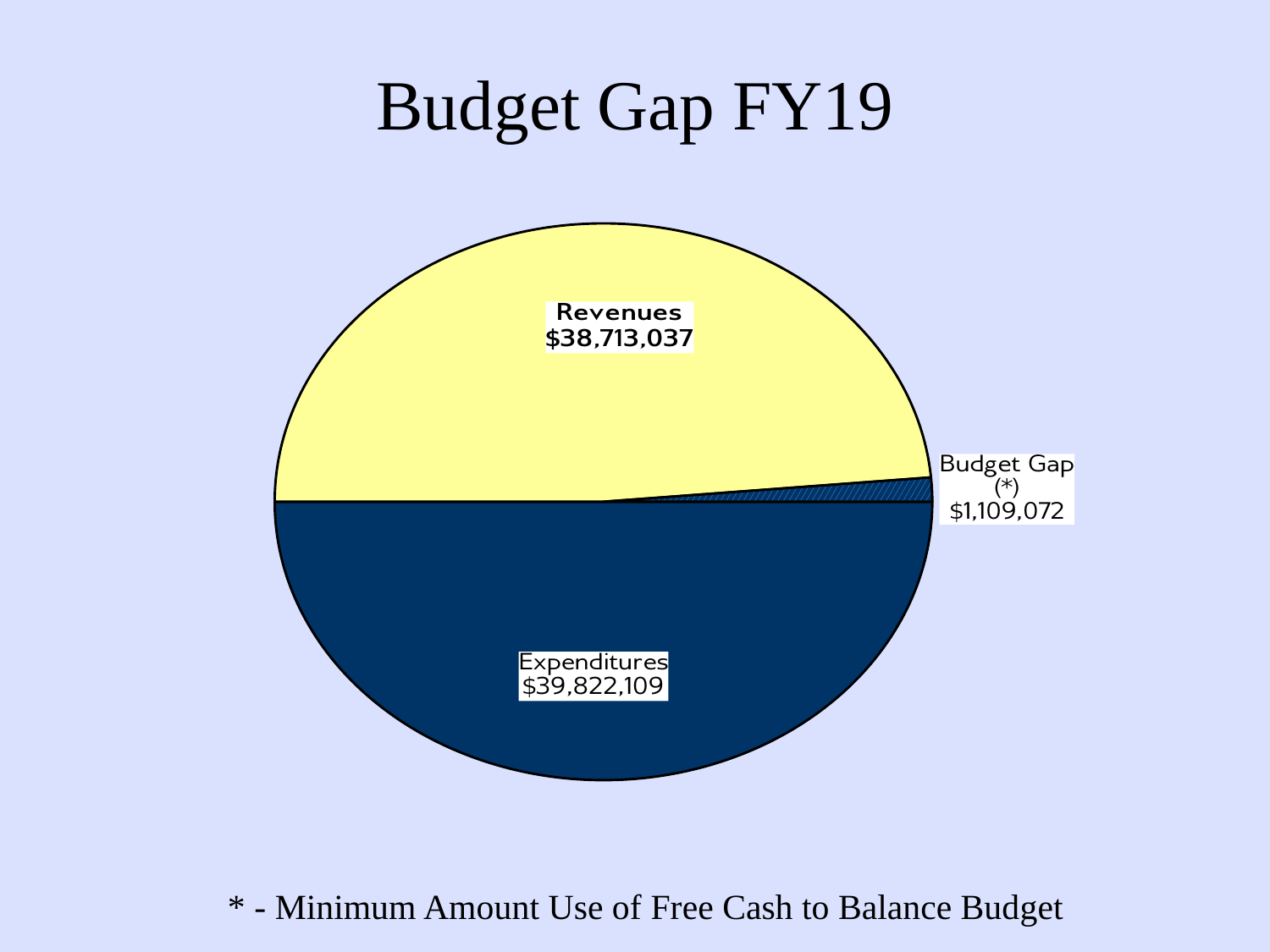

# Budget Gap FY19

### Chart

| Category | Amounts |
|---|---|
| Expenditures | 39822109.0 |
| Revenues | 38713037.0 |
| Budget Gap (*) | 1109072.0 |
* - Minimum Amount Use of Free Cash to Balance Budget